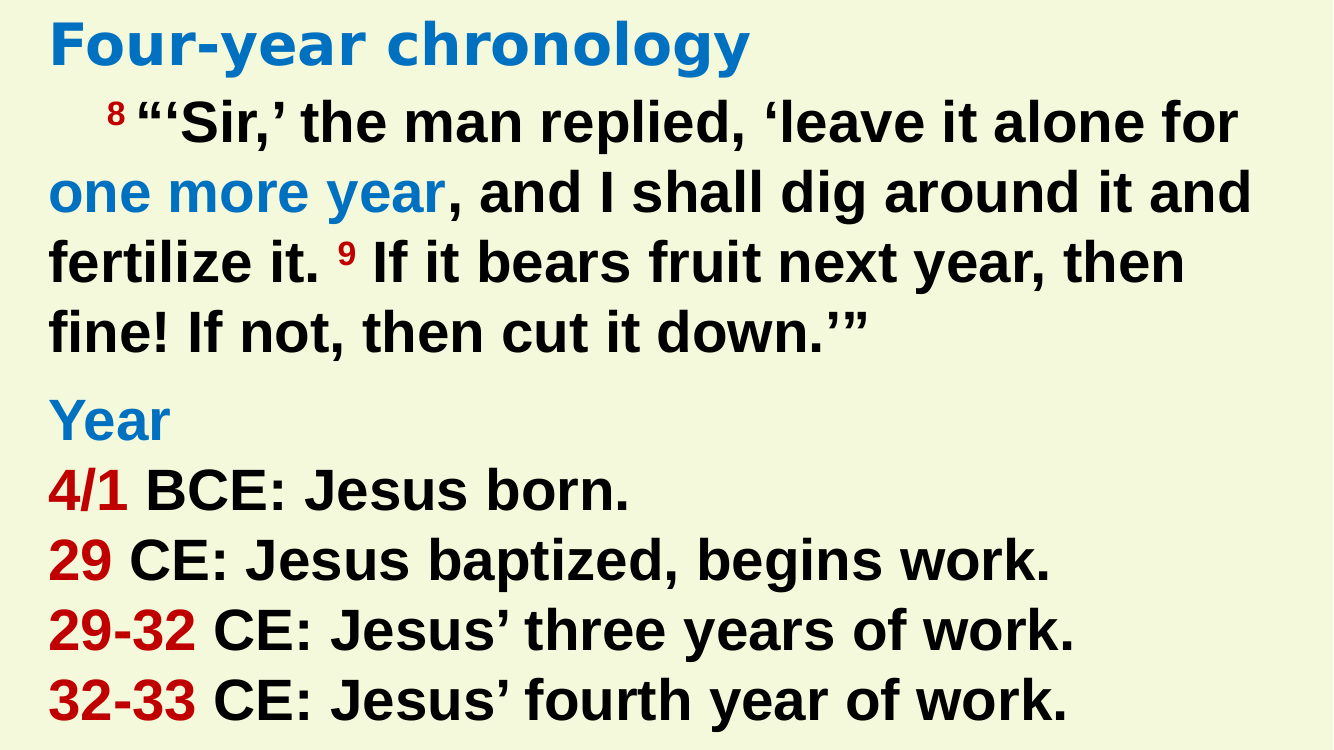

Four-year chronology
8 “‘Sir,’ the man replied, ‘leave it alone for one more year, and I shall dig around it and fertilize it. 9 If it bears fruit next year, then fine! If not, then cut it down.’”
Year
4/1 BCE: Jesus born.
29 CE: Jesus baptized, begins work.
29-32 CE: Jesus’ three years of work.
32-33 CE: Jesus’ fourth year of work.